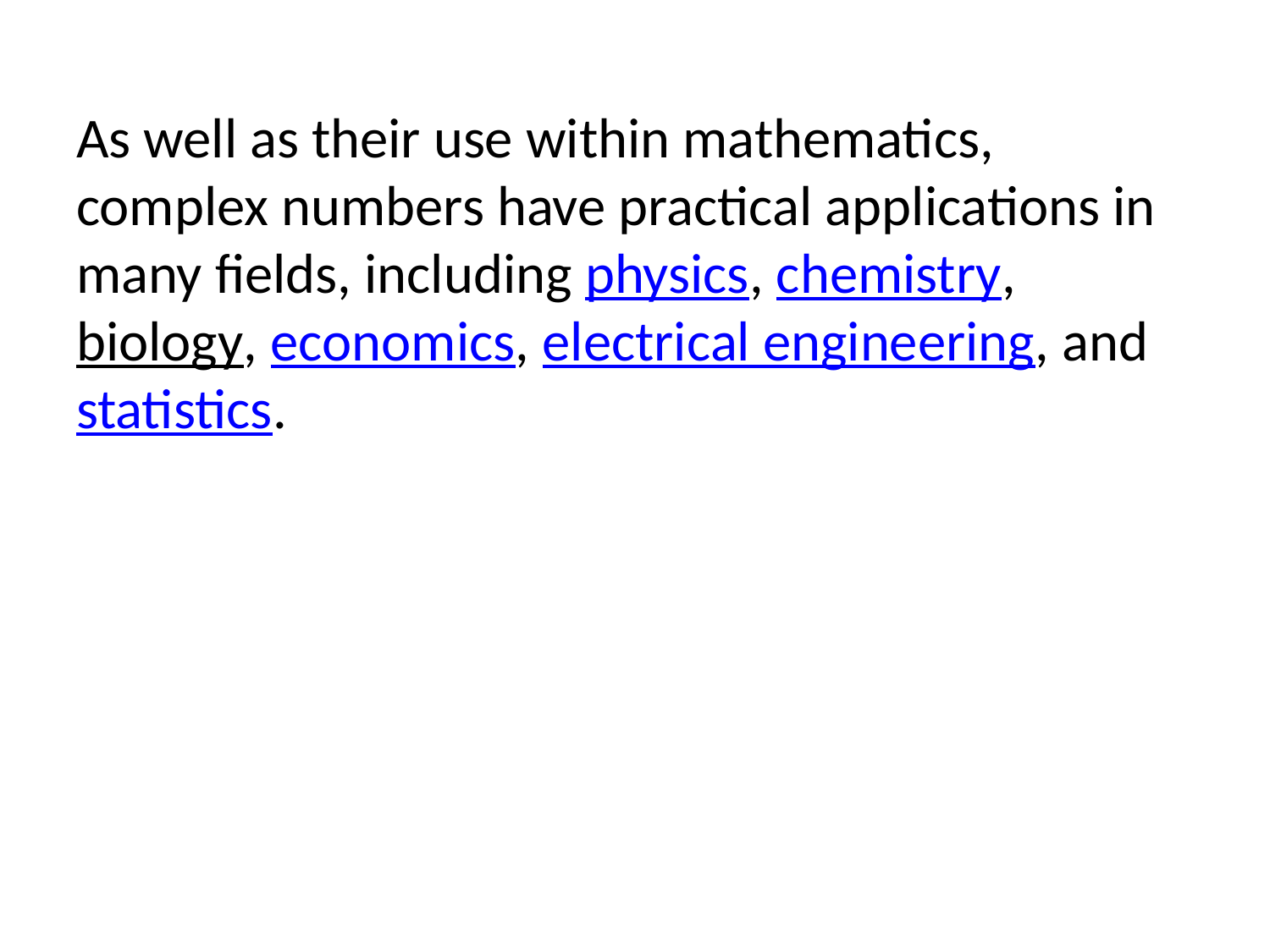

As well as their use within mathematics, complex numbers have practical applications in many fields, including physics, chemistry, biology, economics, electrical engineering, and statistics.